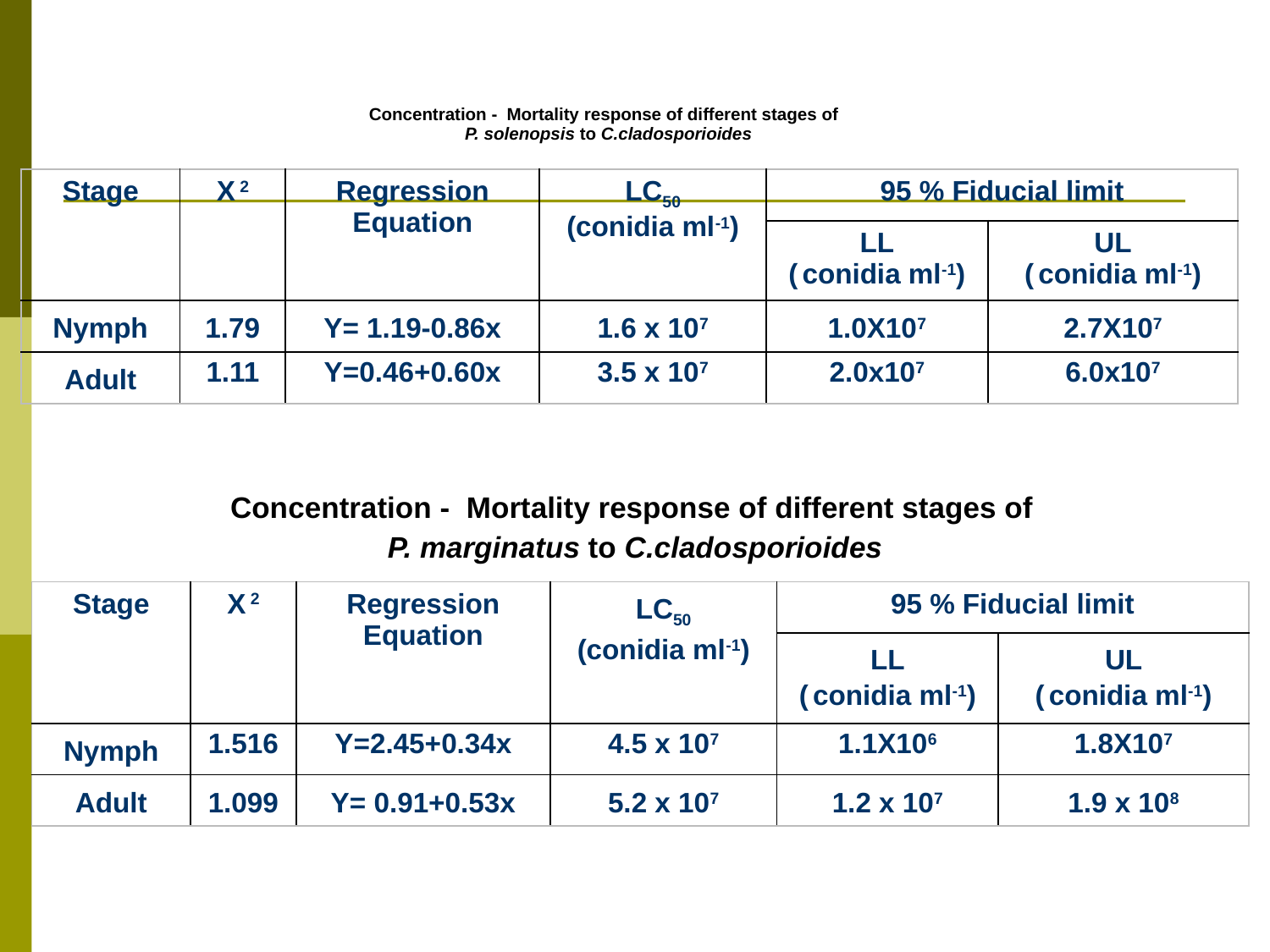

# Concentration -  Mortality response of different stages of P. solenopsis to C.cladosporioides
| Stage | X 2 | Regression Equation | LC50 (conidia ml-1) | 95 % Fiducial limit |  |
| --- | --- | --- | --- | --- | --- |
|  |  |  |  | LL ( conidia ml-1) | UL ( conidia ml-1) |
| Nymph | 1.79 | Y= 1.19-0.86x | 1.6 x 107 | 1.0X107 | 2.7X107 |
| Adult | 1.11 | Y=0.46+0.60x | 3.5 x 107 | 2.0x107 | 6.0x107 |
 Concentration -  Mortality response of different stages of
P. marginatus to C.cladosporioides

| Stage | X 2 | Regression Equation | LC50 (conidia ml-1) | 95 % Fiducial limit |  |
| --- | --- | --- | --- | --- | --- |
|  |  |  |  | LL ( conidia ml-1) | UL ( conidia ml-1) |
| Nymph | 1.516 | Y=2.45+0.34x | 4.5 x 107 | 1.1X106 | 1.8X107 |
| Adult | 1.099 | Y= 0.91+0.53x | 5.2 x 107 | 1.2 x 107 | 1.9 x 108 |